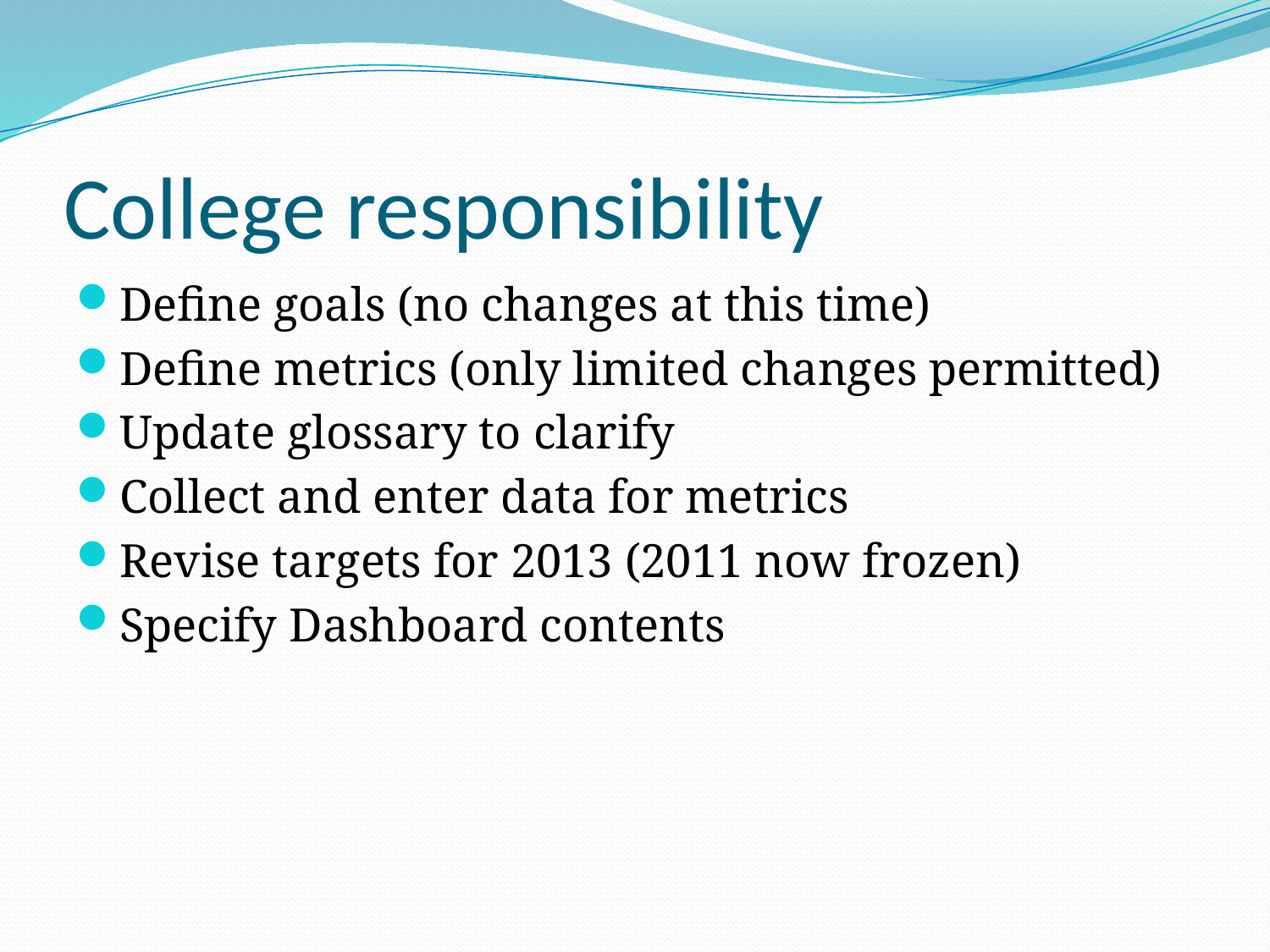

# College responsibility
Define goals (no changes at this time)
Define metrics (only limited changes permitted)
Update glossary to clarify
Collect and enter data for metrics
Revise targets for 2013 (2011 now frozen)
Specify Dashboard contents